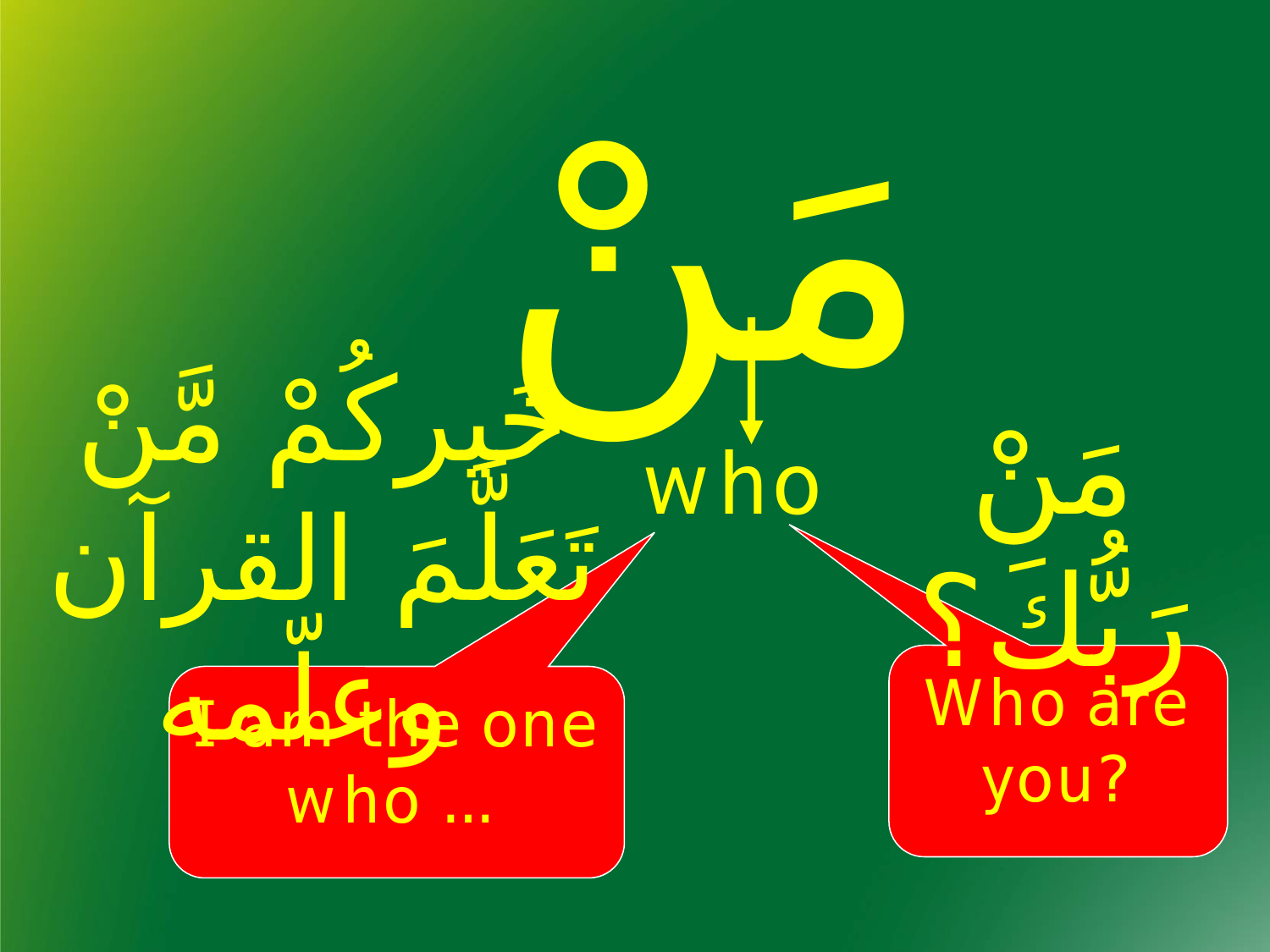

مَنْ

خَيركُمْ مَّنْ تَعَلَّمَ القرآن وعلّمه
مَنْ رَبُّكَ؟
who
Who are you?
I am the one who …